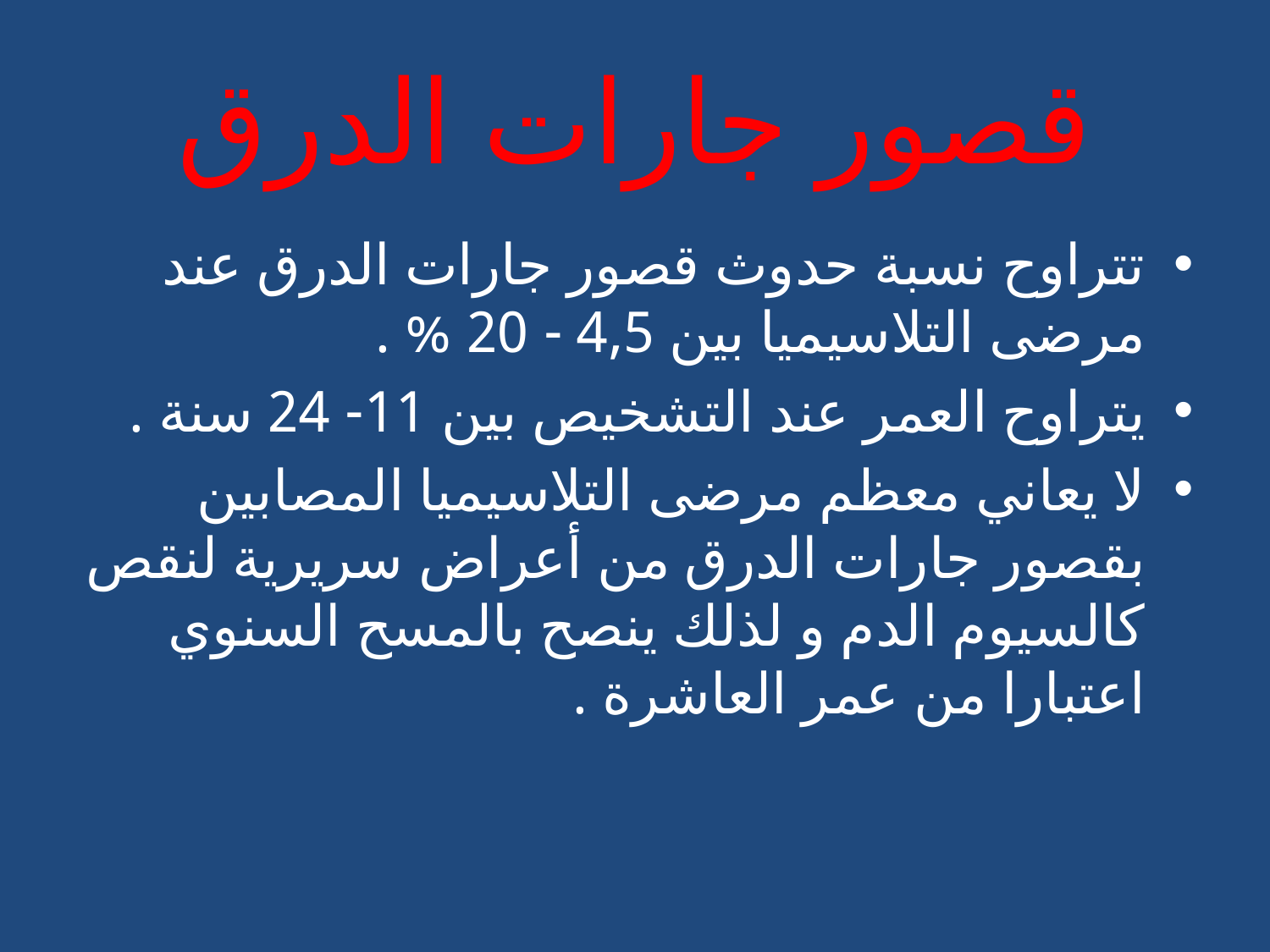

# قصور جارات الدرق
تتراوح نسبة حدوث قصور جارات الدرق عند مرضى التلاسيميا بين 4,5 - 20 % .
يتراوح العمر عند التشخيص بين 11- 24 سنة .
لا يعاني معظم مرضى التلاسيميا المصابين بقصور جارات الدرق من أعراض سريرية لنقص كالسيوم الدم و لذلك ينصح بالمسح السنوي اعتبارا من عمر العاشرة .